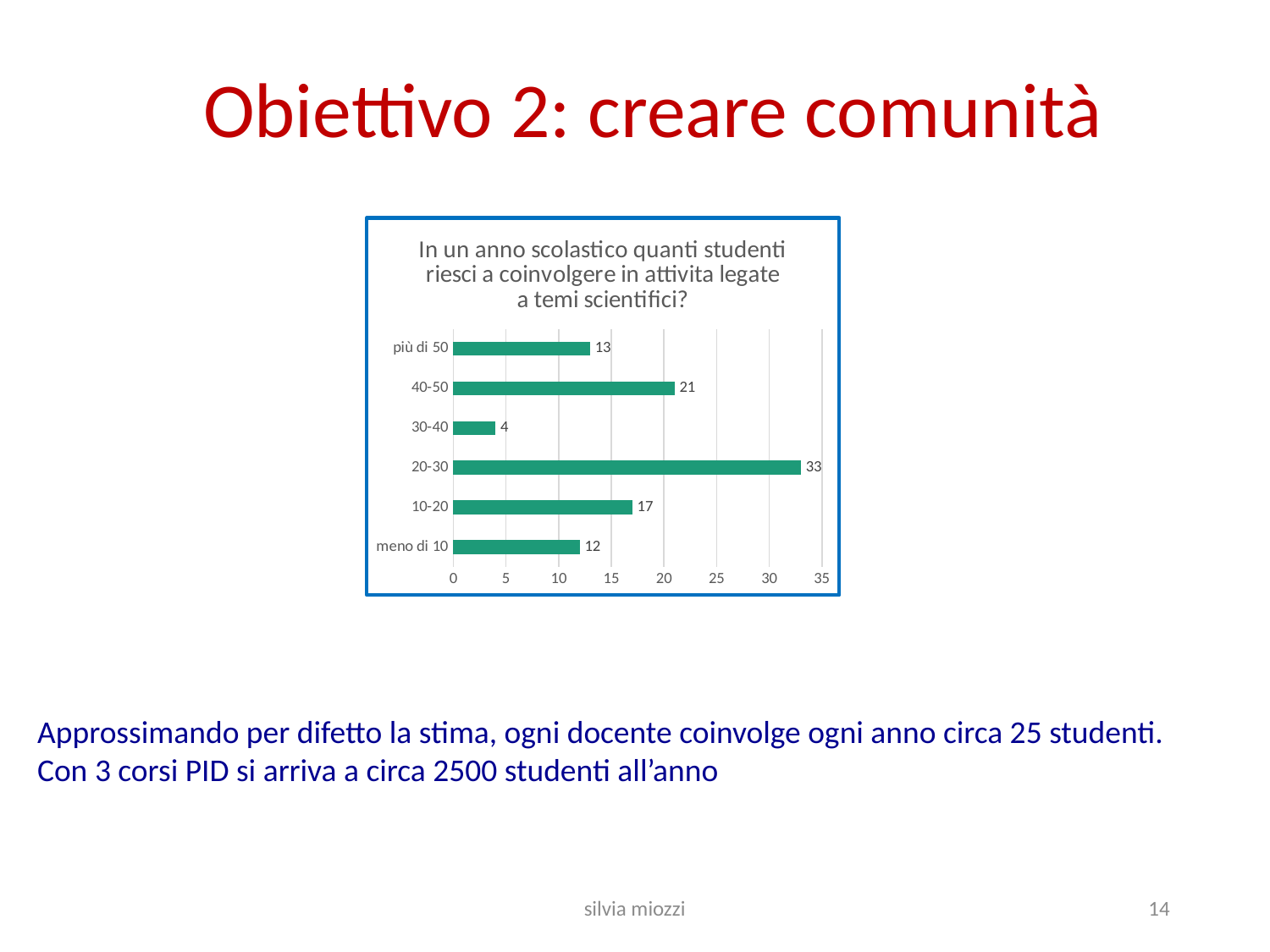

# Obiettivo 2: creare comunità

### Chart: In un anno scolastico quanti studenti riesci a coinvolgere in attivita legate a temi scientifici?

| Category |  |
|---|---|
| meno di 10 | 12.0 |
| 10-20 | 17.0 |
| 20-30 | 33.0 |
| 30-40 | 4.0 |
| 40-50 | 21.0 |
| più di 50 | 13.0 |
Approssimando per difetto la stima, ogni docente coinvolge ogni anno circa 25 studenti.
Con 3 corsi PID si arriva a circa 2500 studenti all’anno

silvia miozzi
14